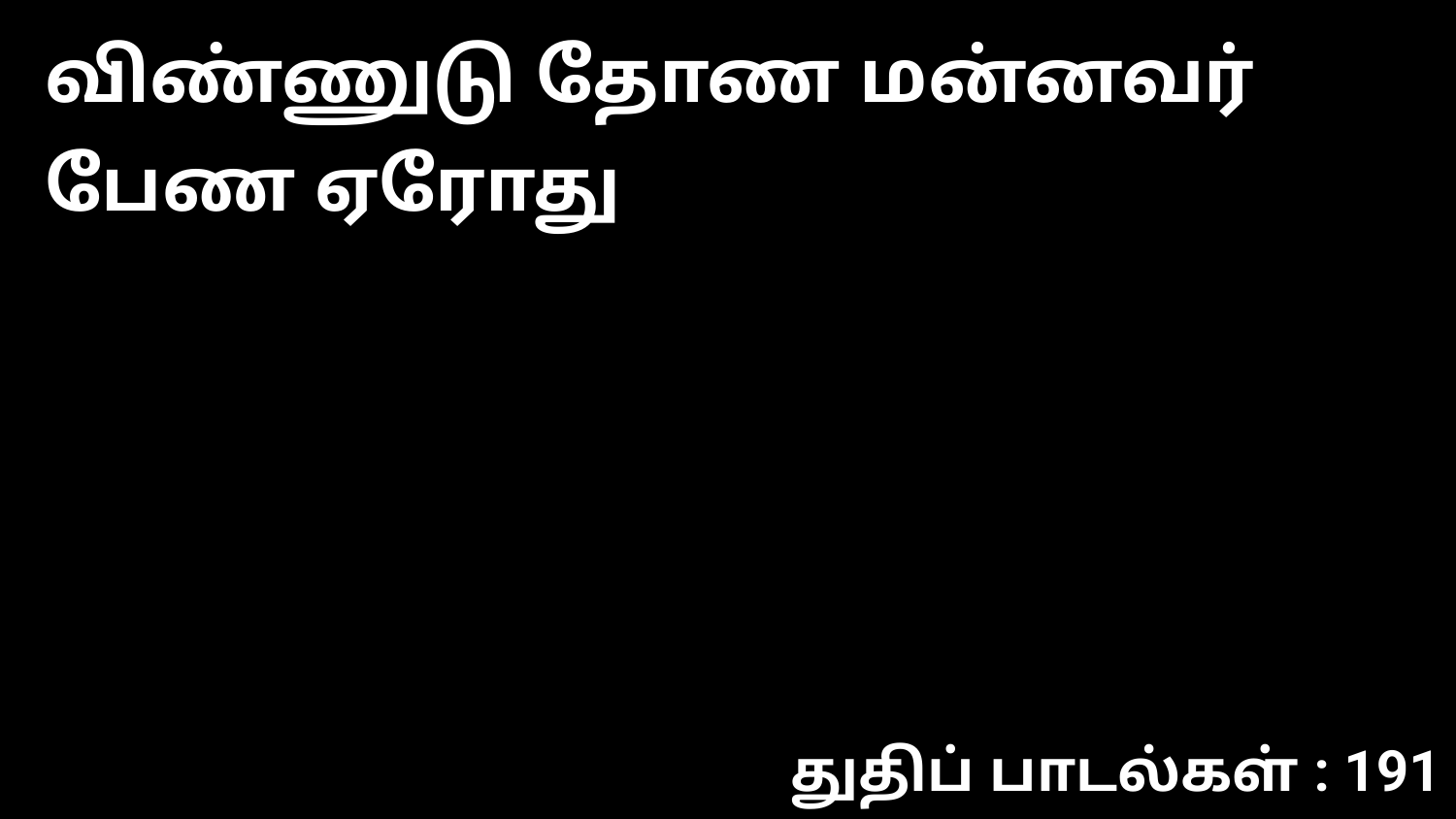

விண்ணுடு தோண மன்னவர் பேண ஏரோது
துதிப் பாடல்கள் : 191